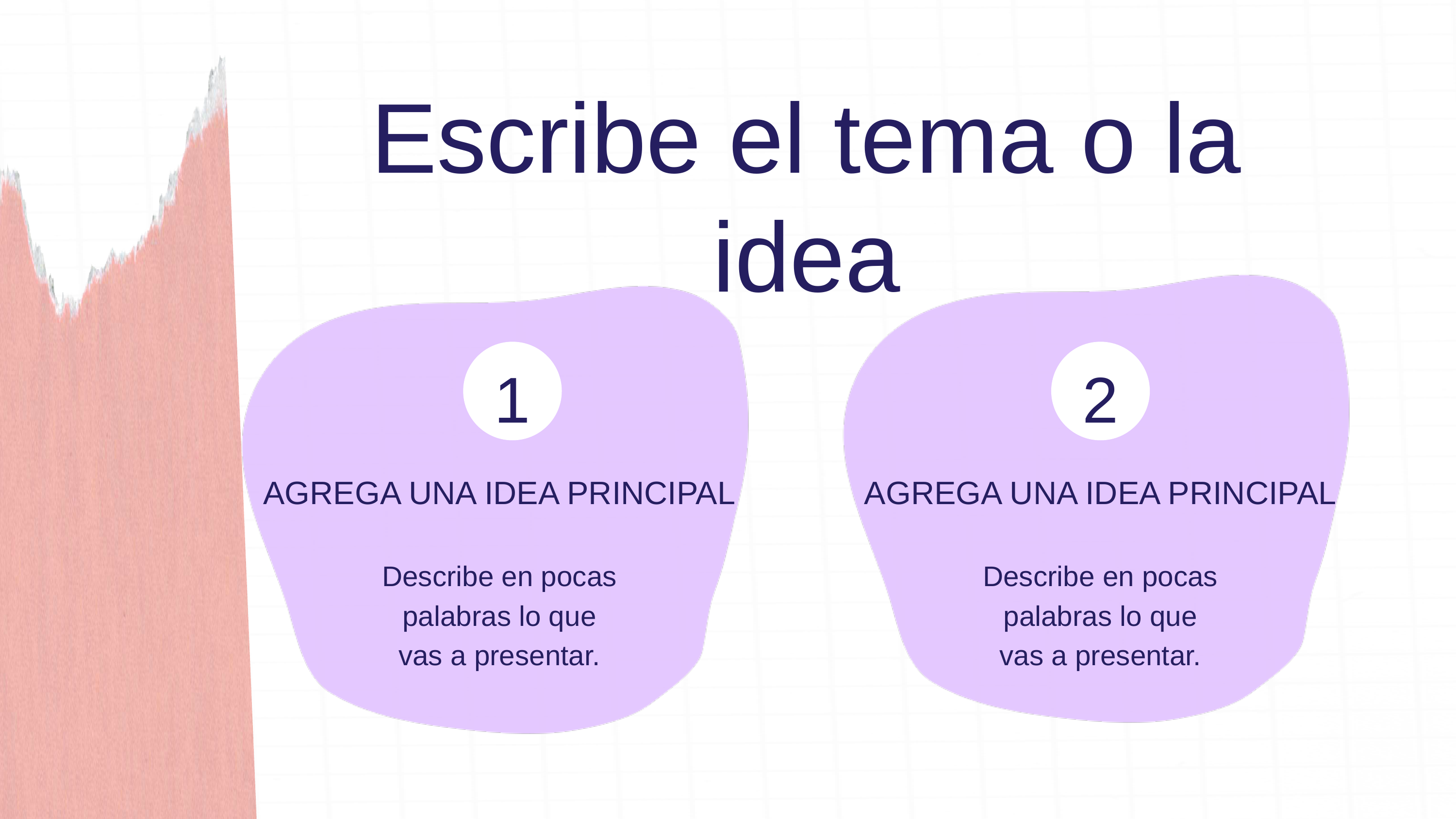

Escribe el tema o la idea

1
2

AGREGA UNA IDEA PRINCIPAL
AGREGA UNA IDEA PRINCIPAL
Describe en pocas palabras lo que
vas a presentar.
Describe en pocas palabras lo que
vas a presentar.